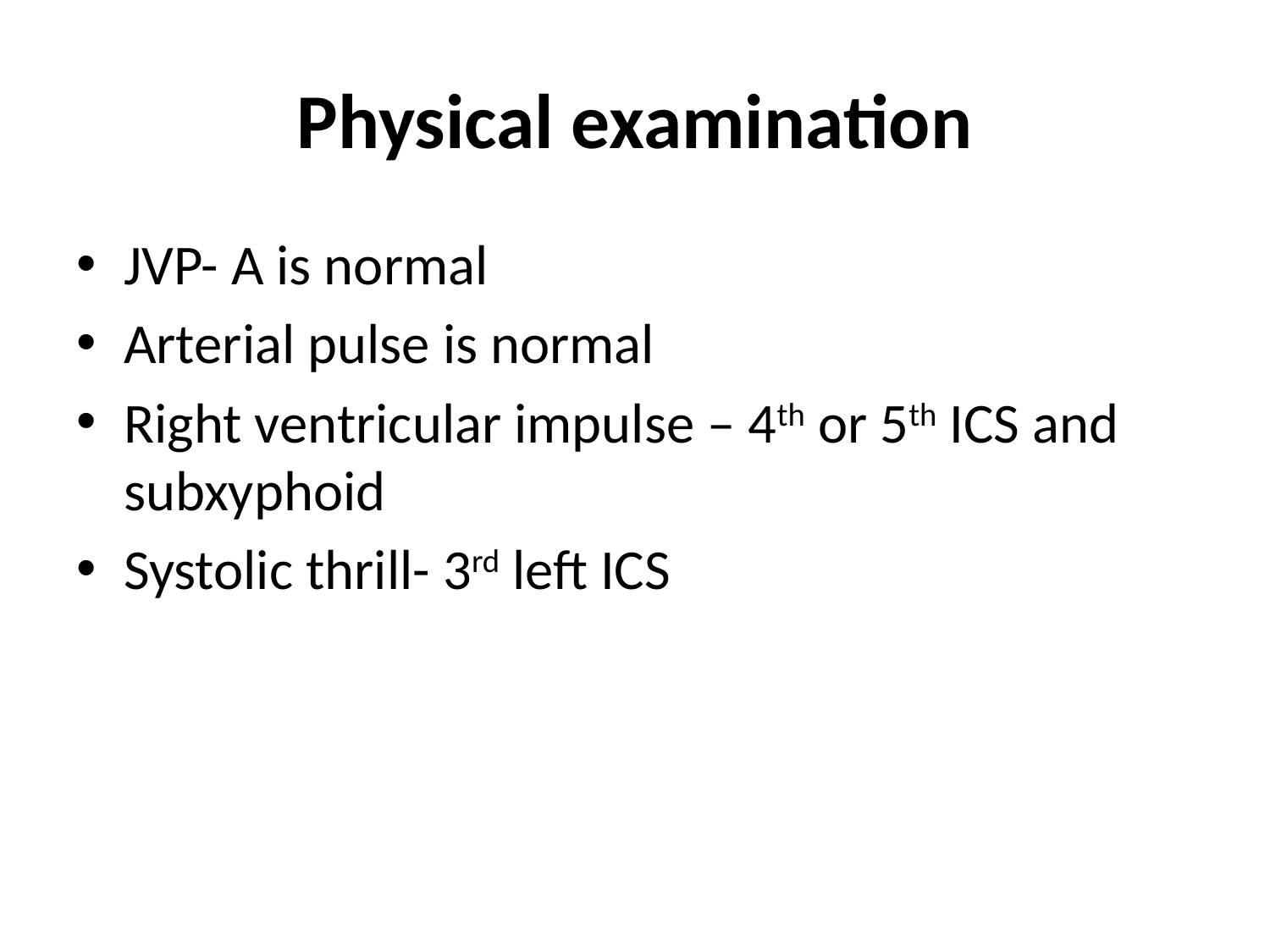

# Physical examination
JVP- A is normal
Arterial pulse is normal
Right ventricular impulse – 4th or 5th ICS and subxyphoid
Systolic thrill- 3rd left ICS